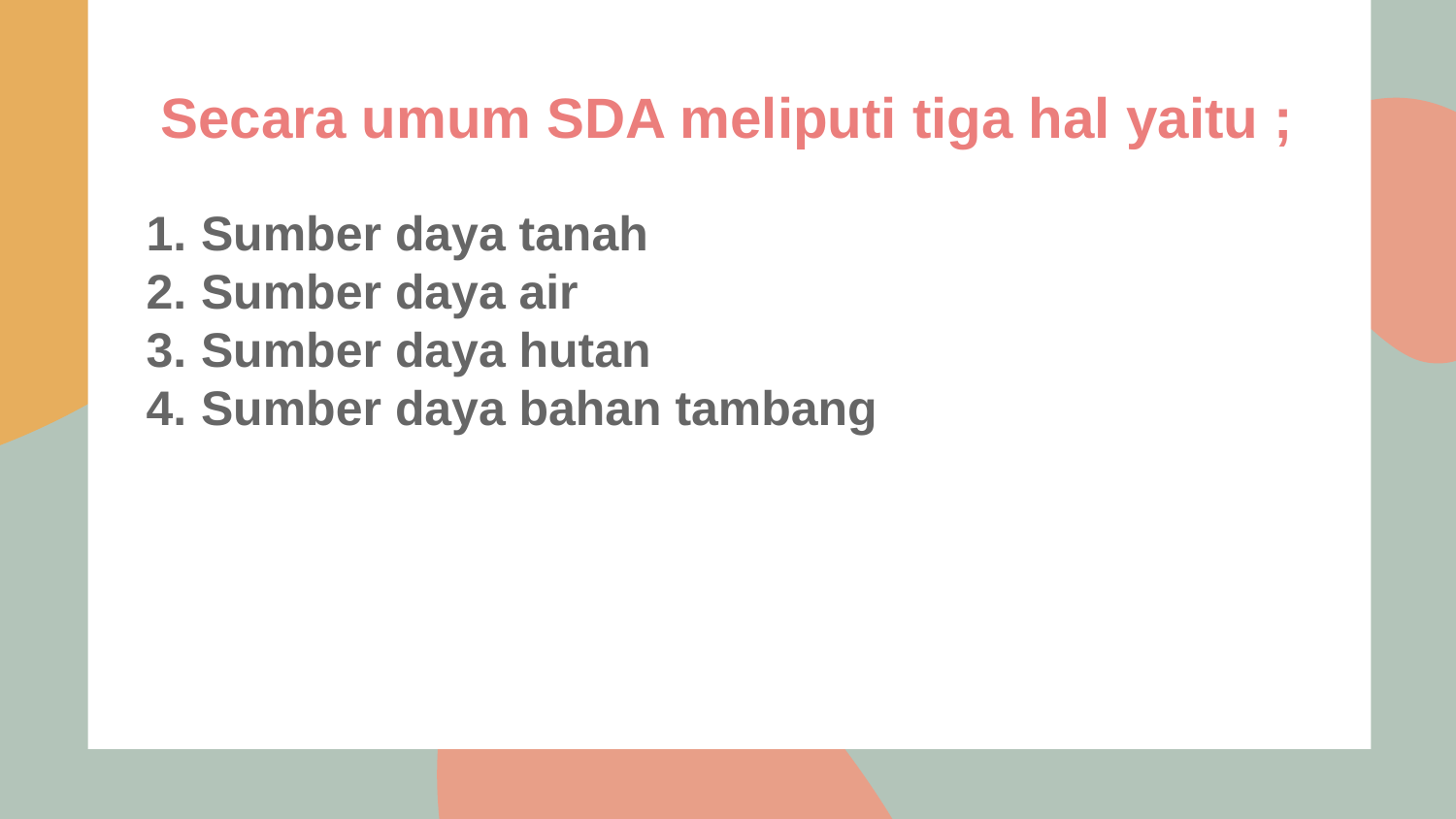

# Secara umum SDA meliputi tiga hal yaitu ;
Sumber daya tanah
Sumber daya air
Sumber daya hutan
Sumber daya bahan tambang